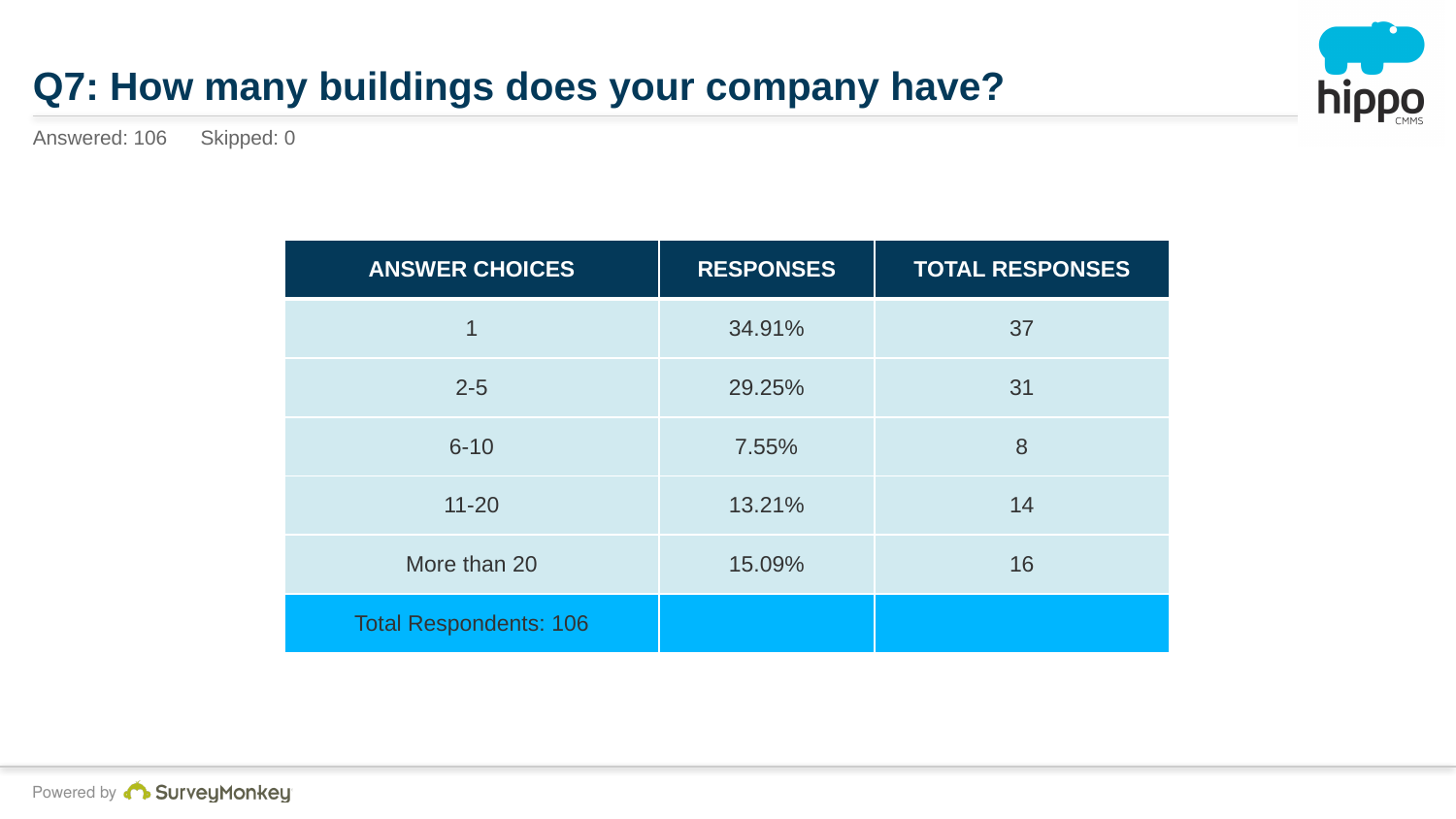

# Q7: How many buildings does your company have?
Answered: 106      Skipped: 0
| ANSWER CHOICES | RESPONSES | TOTAL RESPONSES |
| --- | --- | --- |
| 1 | 34.91% | 37 |
| 2-5 | 29.25% | 31 |
| 6-10 | 7.55% | 8 |
| 11-20 | 13.21% | 14 |
| More than 20 | 15.09% | 16 |
| Total Respondents: 106 |  |  |